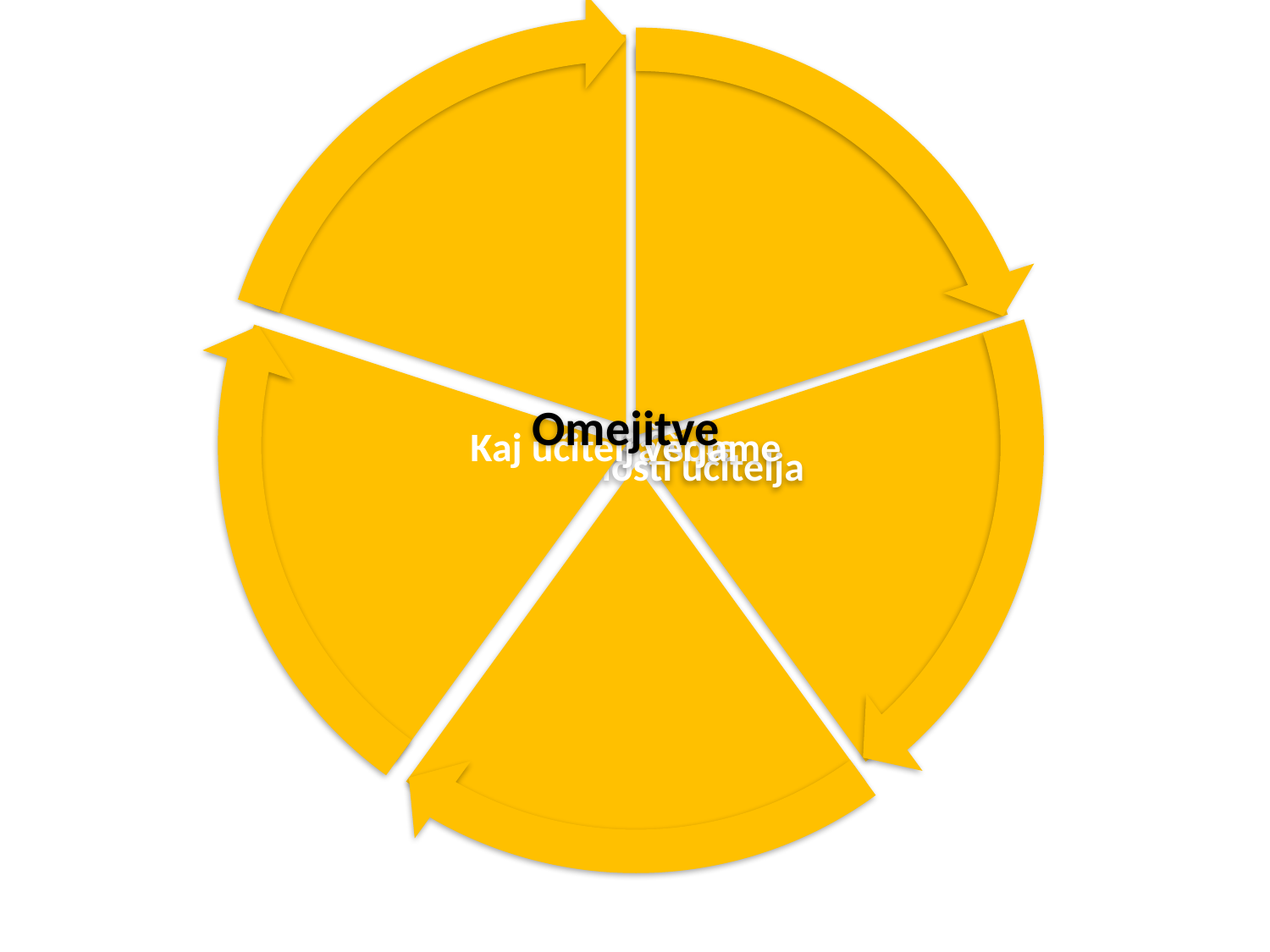

Pomanjkanje časa in virov
Kultura šole
Sposobnosti učitelja
Kaj učitelj verjame
Omejitve